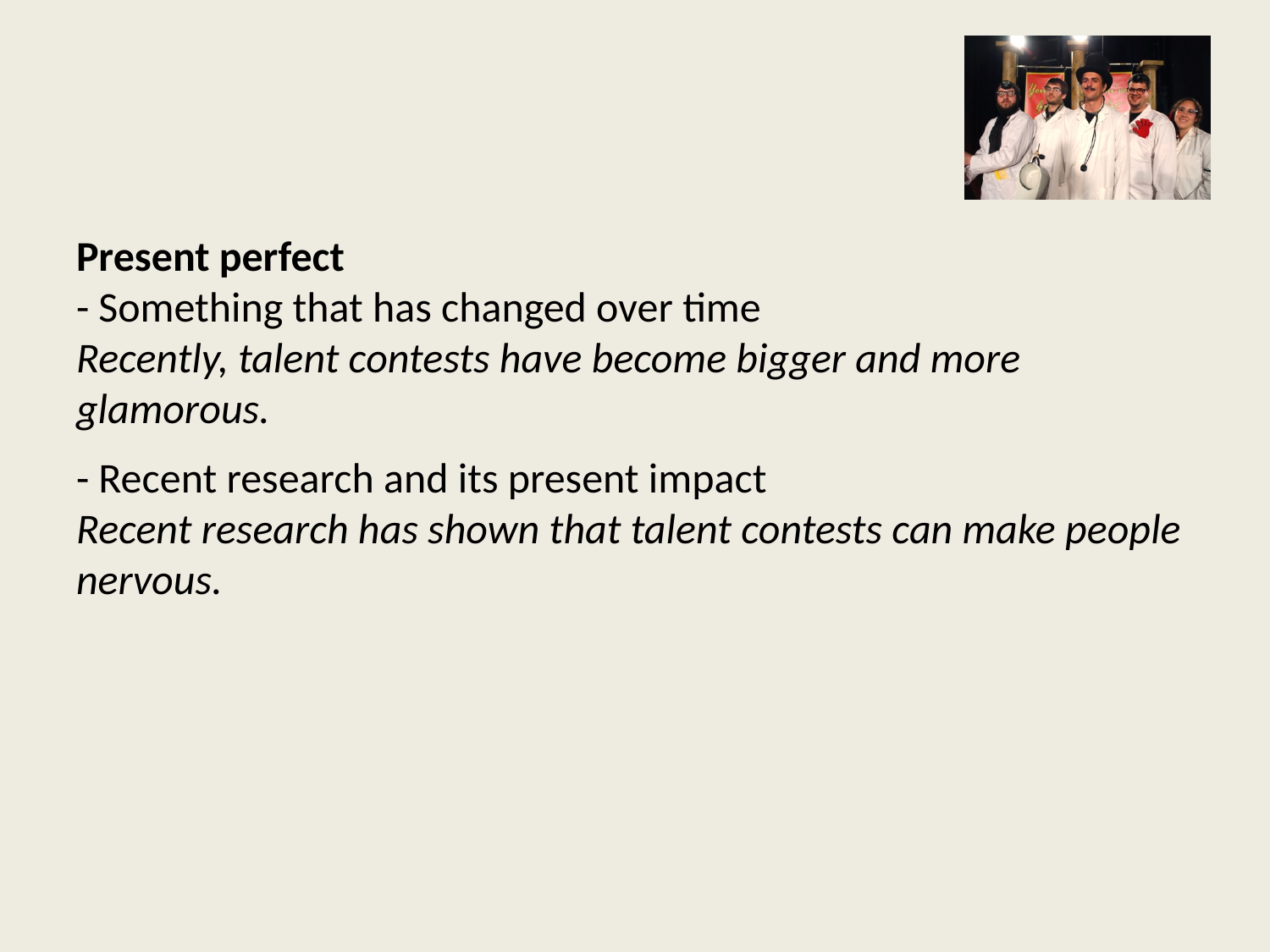

Present perfect
- Something that has changed over time
Recently, talent contests have become bigger and more glamorous.
- Recent research and its present impact
Recent research has shown that talent contests can make people nervous.